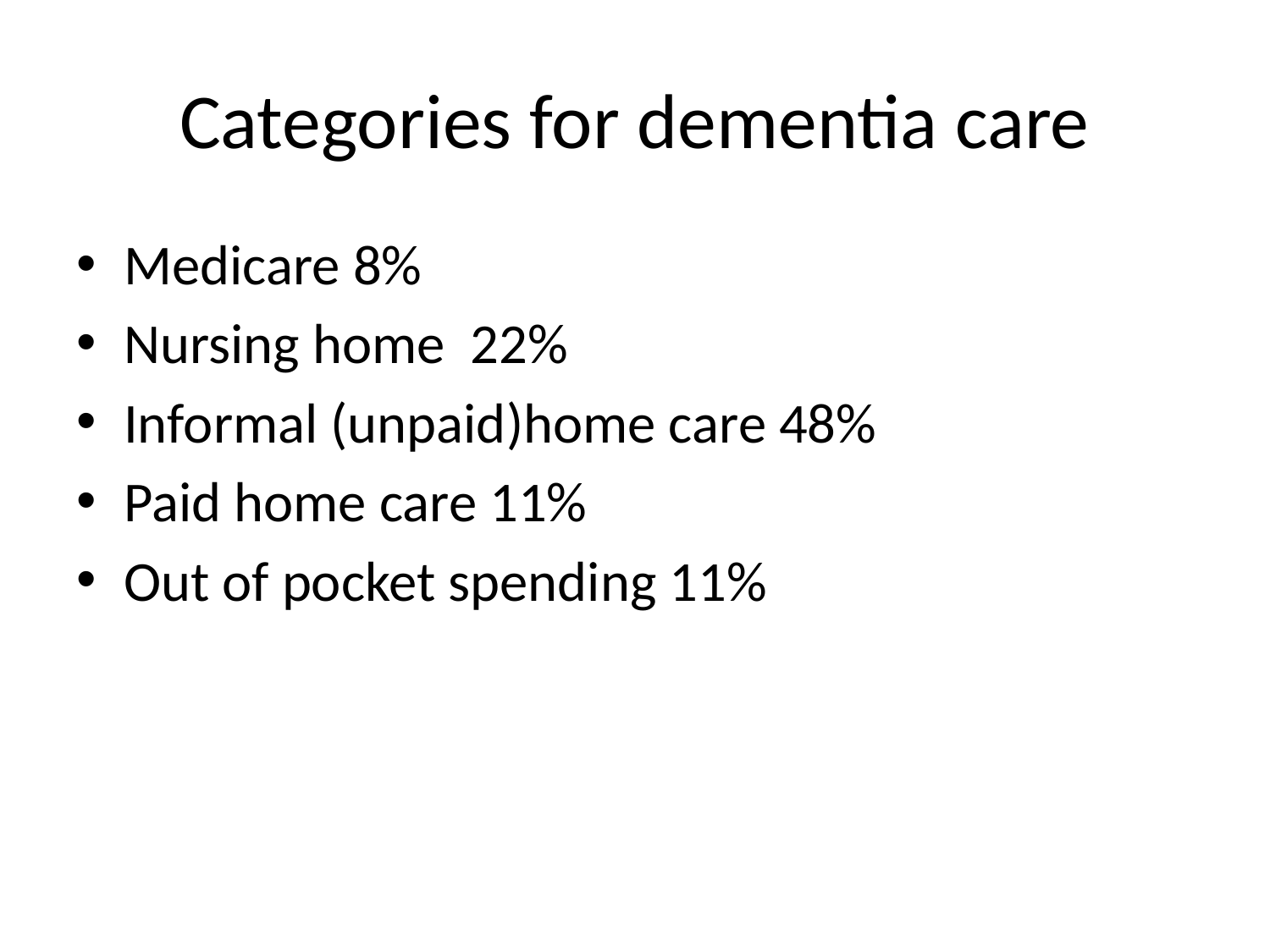

# Categories for dementia care
Medicare 8%
Nursing home  22%
Informal (unpaid)home care 48%
Paid home care 11%
Out of pocket spending 11%